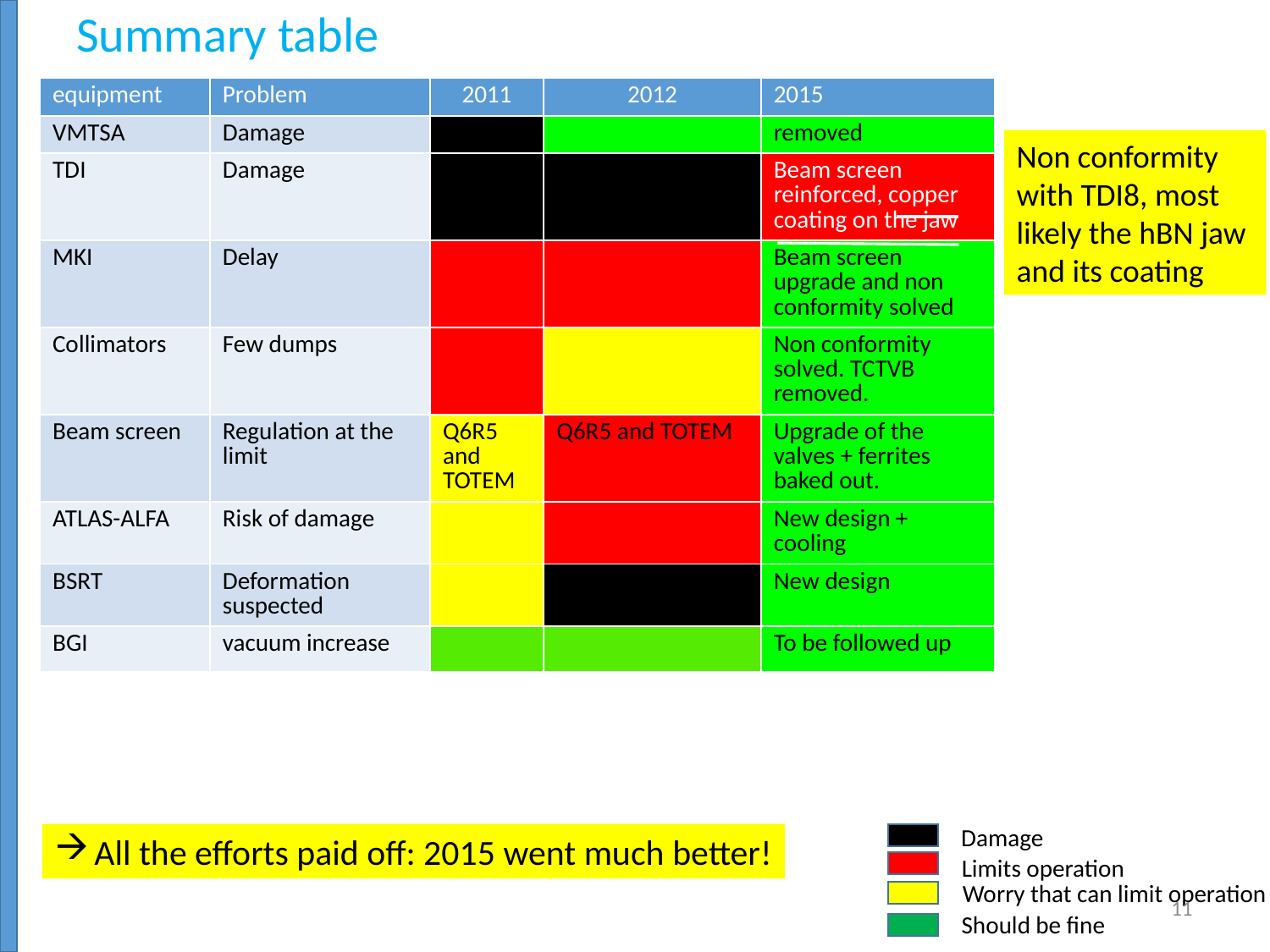

# Summary table
| equipment | Problem | 2011 | 2012 | 2015 | 2016 |
| --- | --- | --- | --- | --- | --- |
| VMTSA | Damage |  |  | removed | removed |
| TDI | Damage |  |  | Beam screen reinforced, copper coating on the jaw | New design should solve problems |
| MKI | Delay |  |  | Beam screen upgrade and non conformity solved |  |
| Collimators | Few dumps |  |  | Non conformity solved. TCTVB removed. |  |
| Beam screen | Regulation at the limit | Q6R5 and TOTEM | Q6R5 and TOTEM | Upgrade of the valves + ferrites baked out. |  |
| ATLAS-ALFA | Risk of damage |  |  | New design + cooling |  |
| BSRT | Deformation suspected |  |  | New design |  |
| BGI | vacuum increase |  |  | To be followed up | To be followed up |

Non conformity
with TDI8, most
likely the hBN jaw
and its coating
Damage
All the efforts paid off: 2015 went much better!

Limits operation

Worry that can limit operation

11
Should be fine